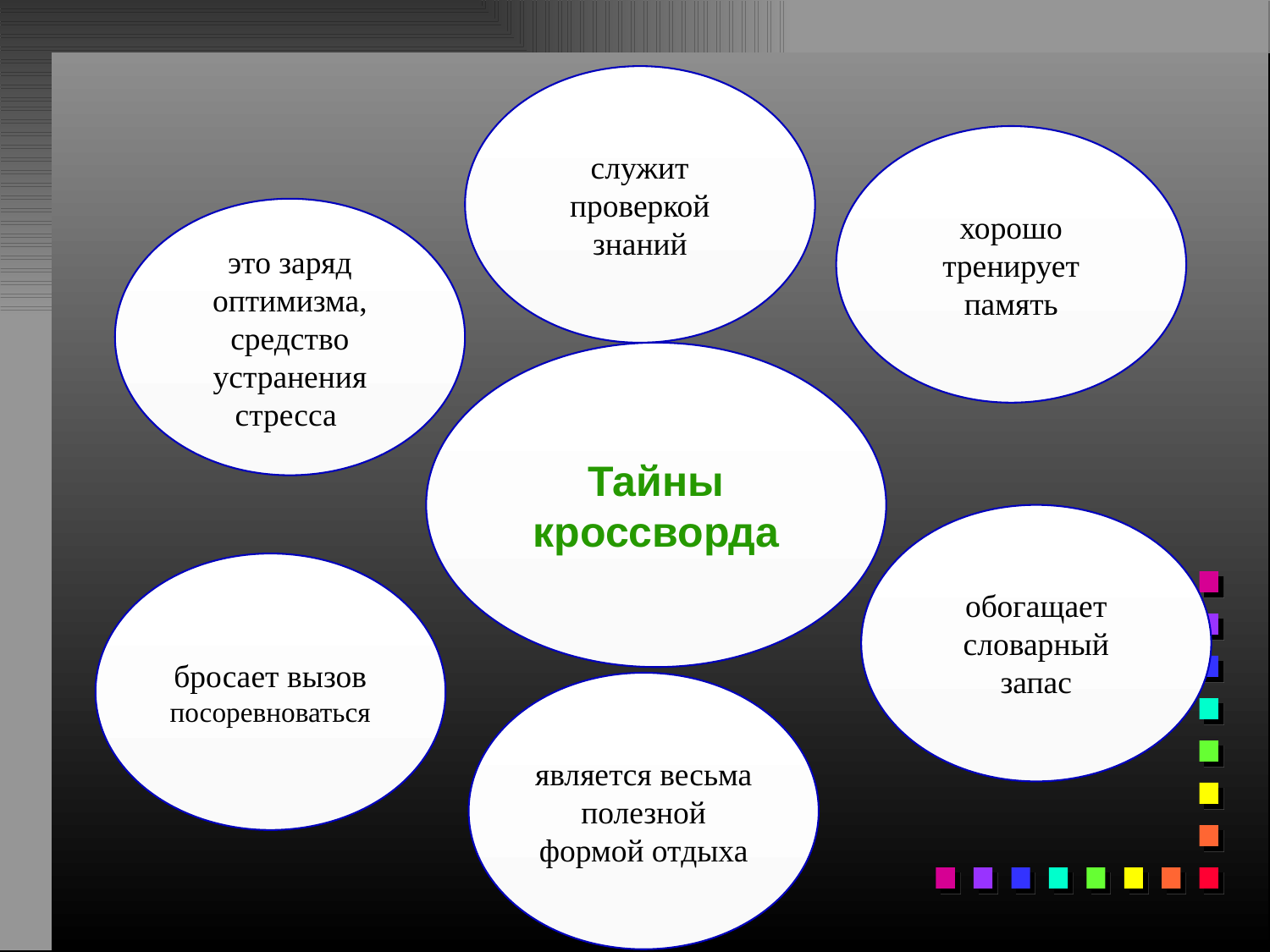

служит проверкой знаний
хорошо тренирует память
это заряд оптимизма, средство устранения стресса
Тайны кроссворда
обогащает словарный запас
бросает вызов посоревноваться
является весьма полезной формой отдыха